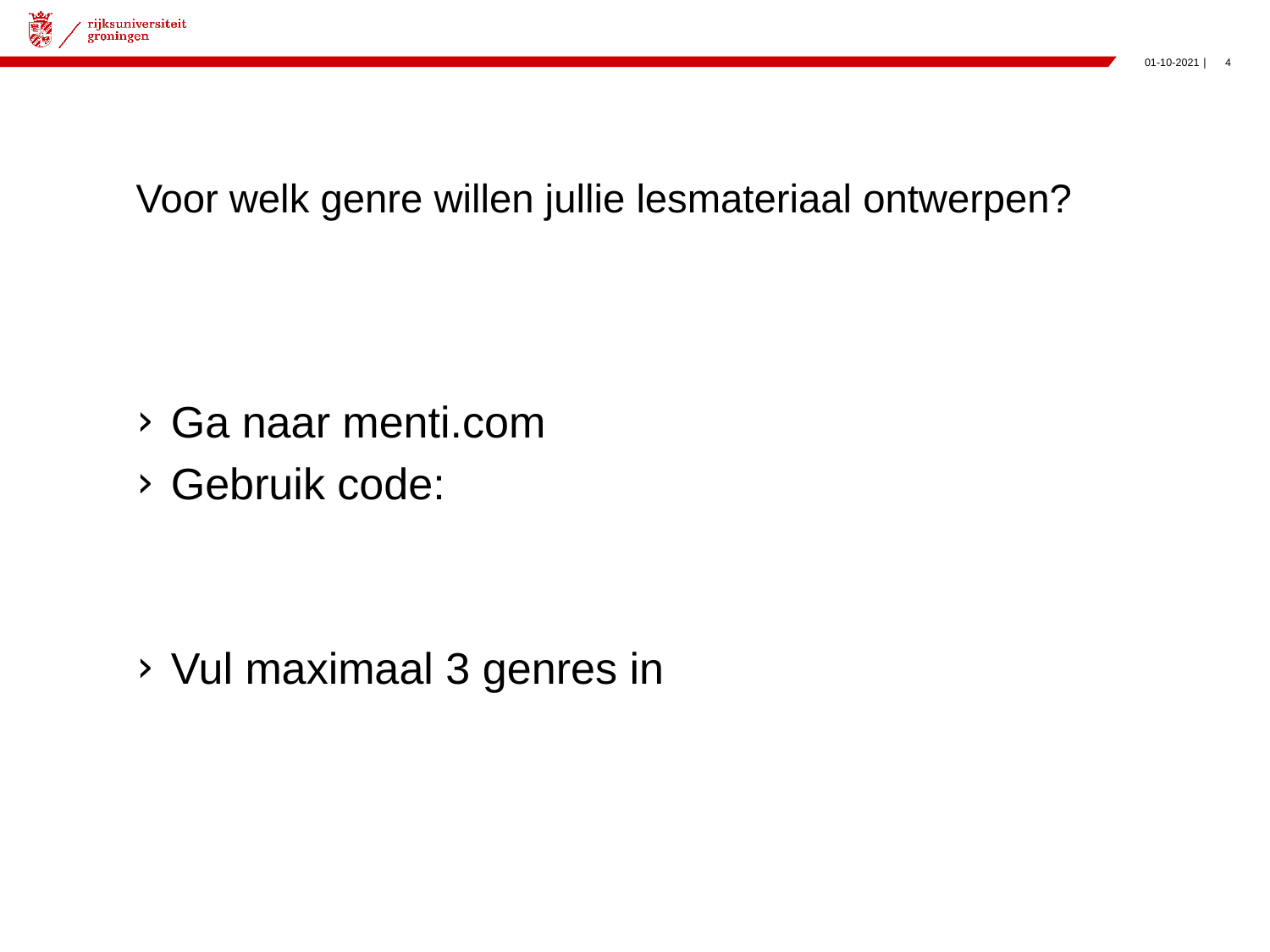

# Voor welk genre willen jullie lesmateriaal ontwerpen?

Ga naar menti.com
Gebruik code:

Vul maximaal 3 genres in